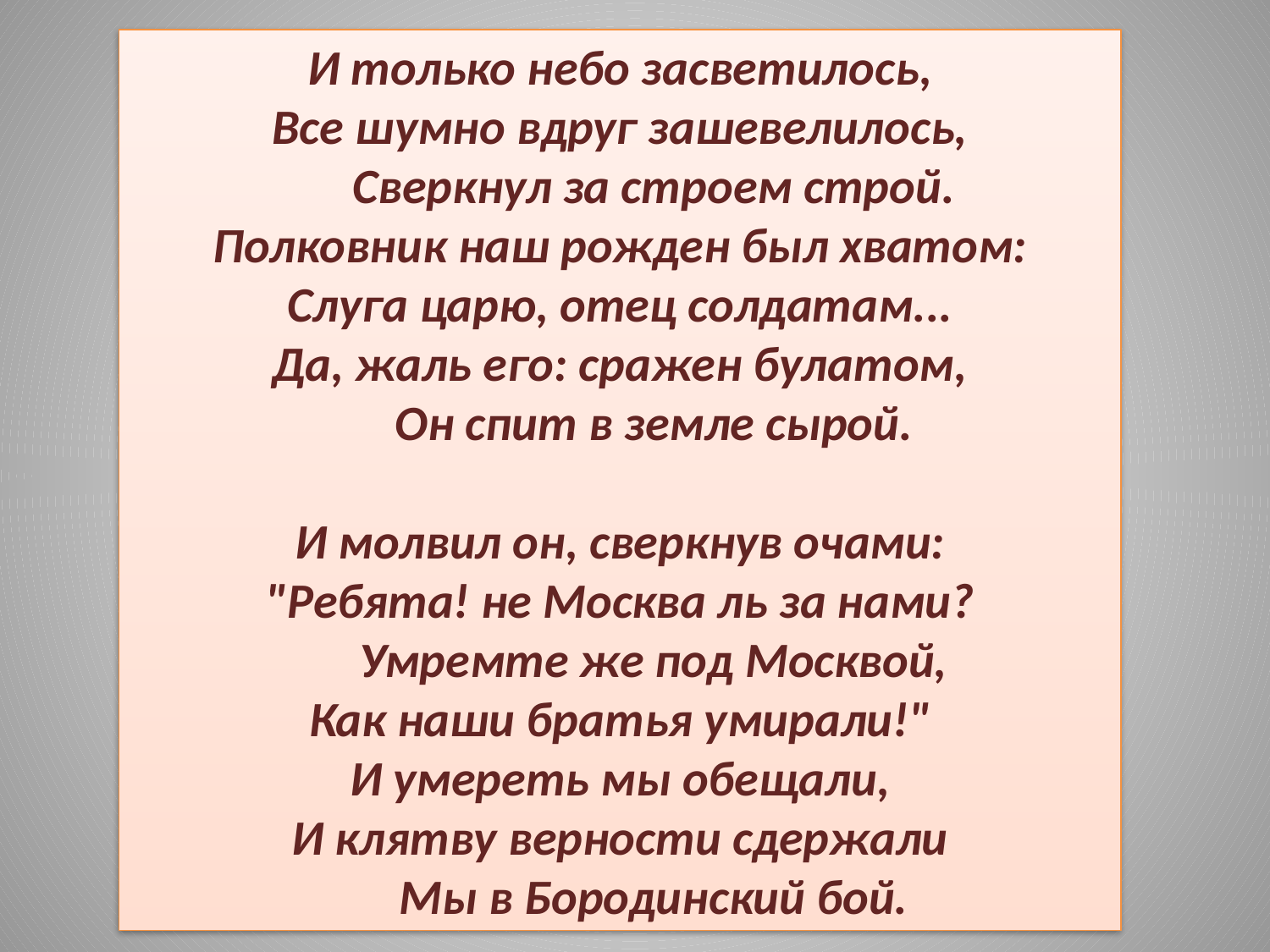

И только небо засветилось,
Все шумно вдруг зашевелилось,
      Сверкнул за строем строй.
Полковник наш рожден был хватом:
Слуга царю, отец солдатам...
Да, жаль его: сражен булатом,
      Он спит в земле сырой.
И молвил он, сверкнув очами:
"Ребята! не Москва ль за нами?
      Умремте же под Москвой,
Как наши братья умирали!"
И умереть мы обещали,
И клятву верности сдержали
      Мы в Бородинский бой.